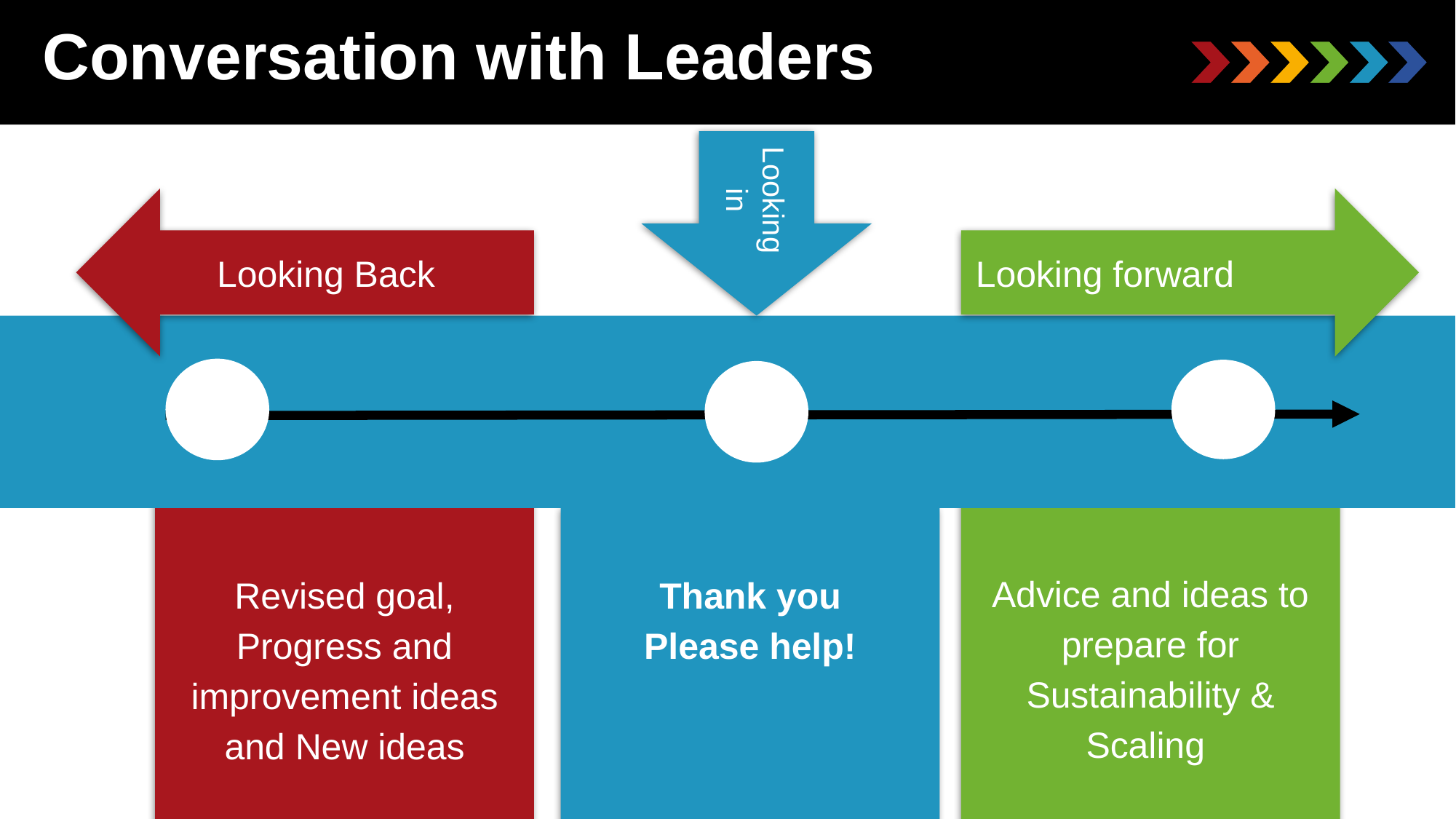

Conversation with Leaders
Looking in
Looking forward
Looking Back

Advice and ideas to prepare for Sustainability & Scaling
Revised goal, Progress and improvement ideas and New ideas

Thank you
Please help!